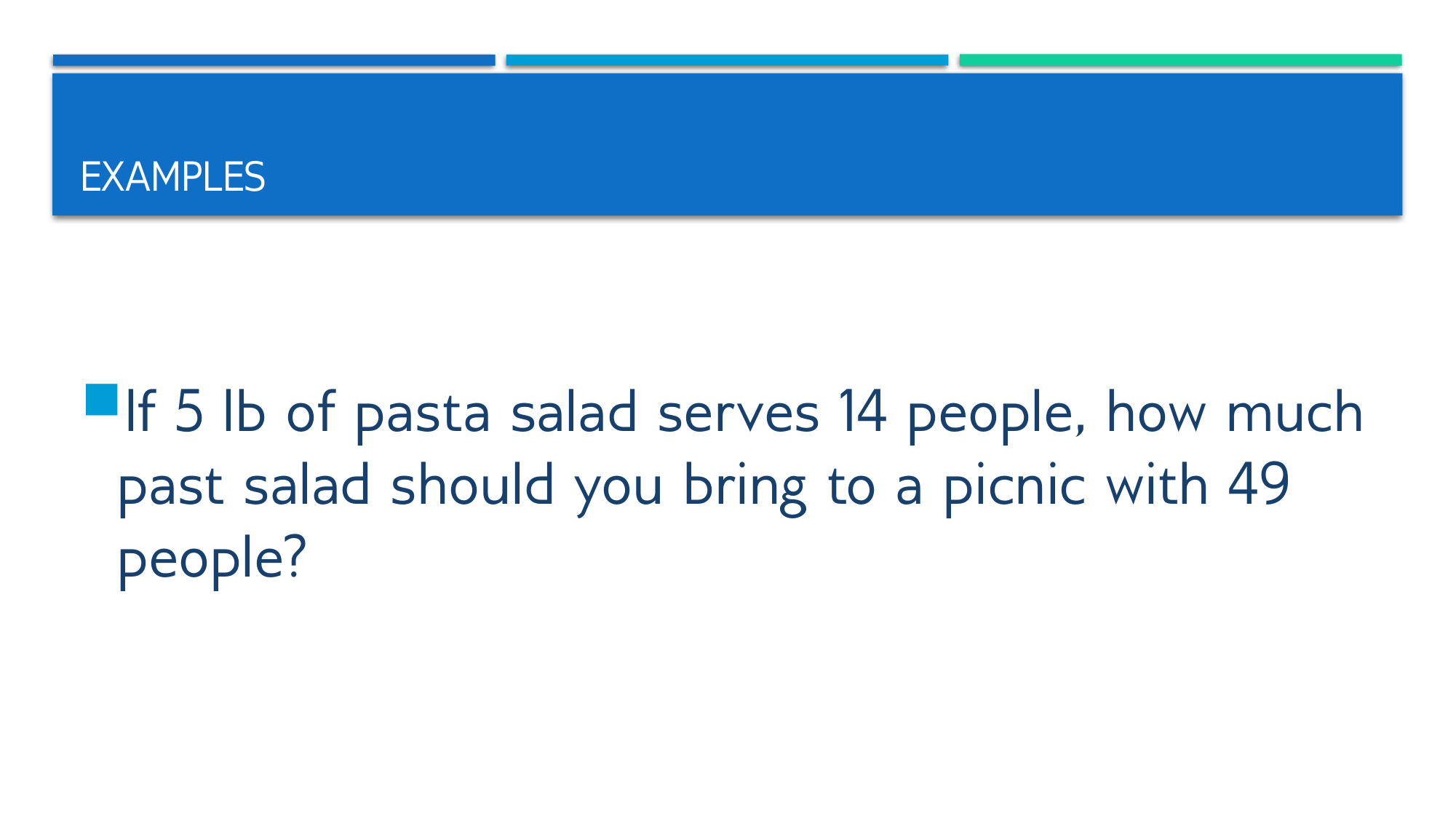

# Examples
If 5 lb of pasta salad serves 14 people, how much past salad should you bring to a picnic with 49 people?